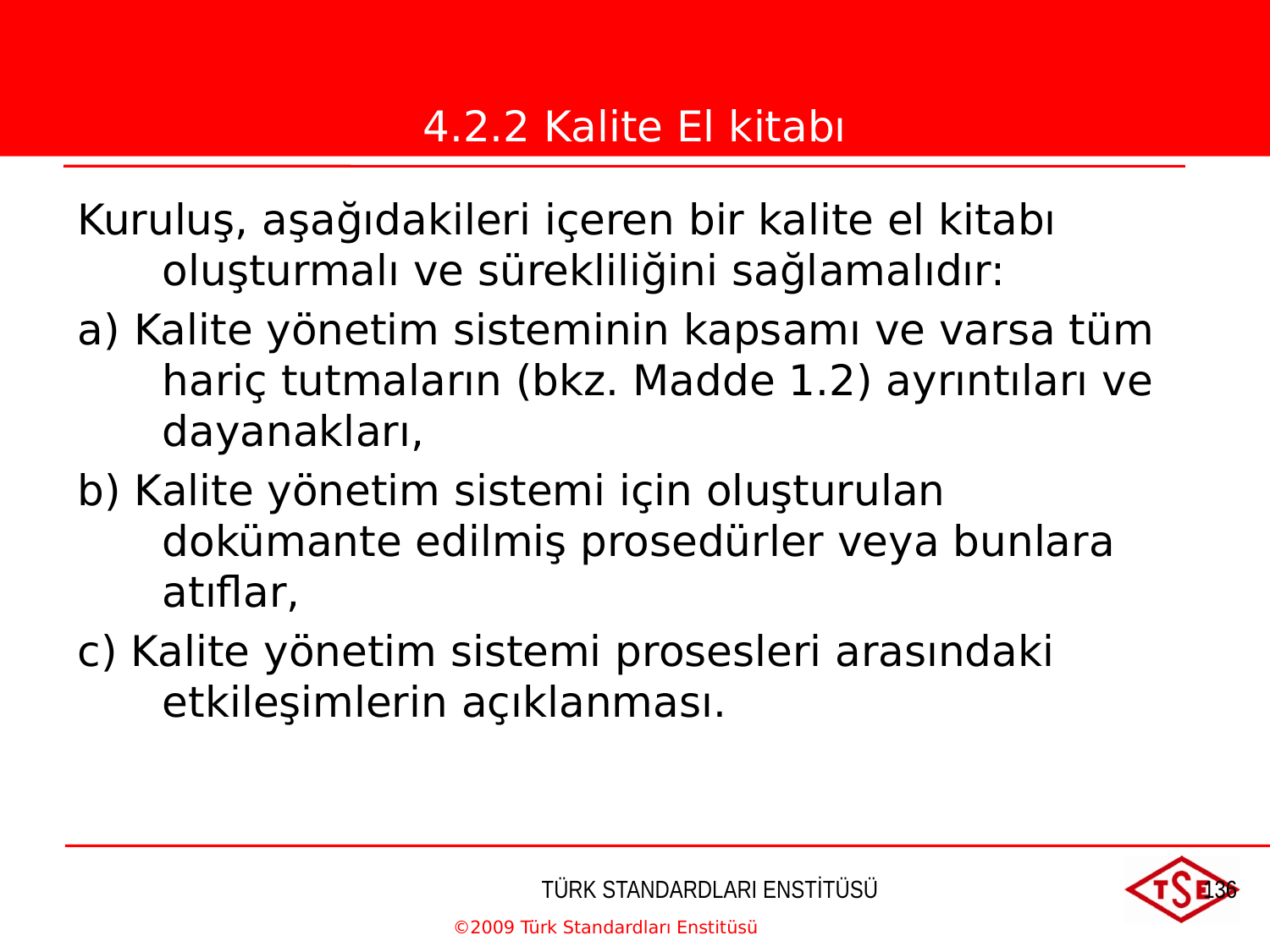

4.2.2 Kalite El kitabı
Kuruluş, aşağıdakileri içeren bir kalite el kitabı oluşturmalı ve sürekliliğini sağlamalıdır:
a) Kalite yönetim sisteminin kapsamı ve varsa tüm hariç tutmaların (bkz. Madde 1.2) ayrıntıları ve dayanakları,
b) Kalite yönetim sistemi için oluşturulan dokümante edilmiş prosedürler veya bunlara atıflar,
c) Kalite yönetim sistemi prosesleri arasındaki etkileşimlerin açıklanması.

©2009 Türk Standardları Enstitüsü
TÜRK STANDARDLARI ENSTİTÜSÜ
136